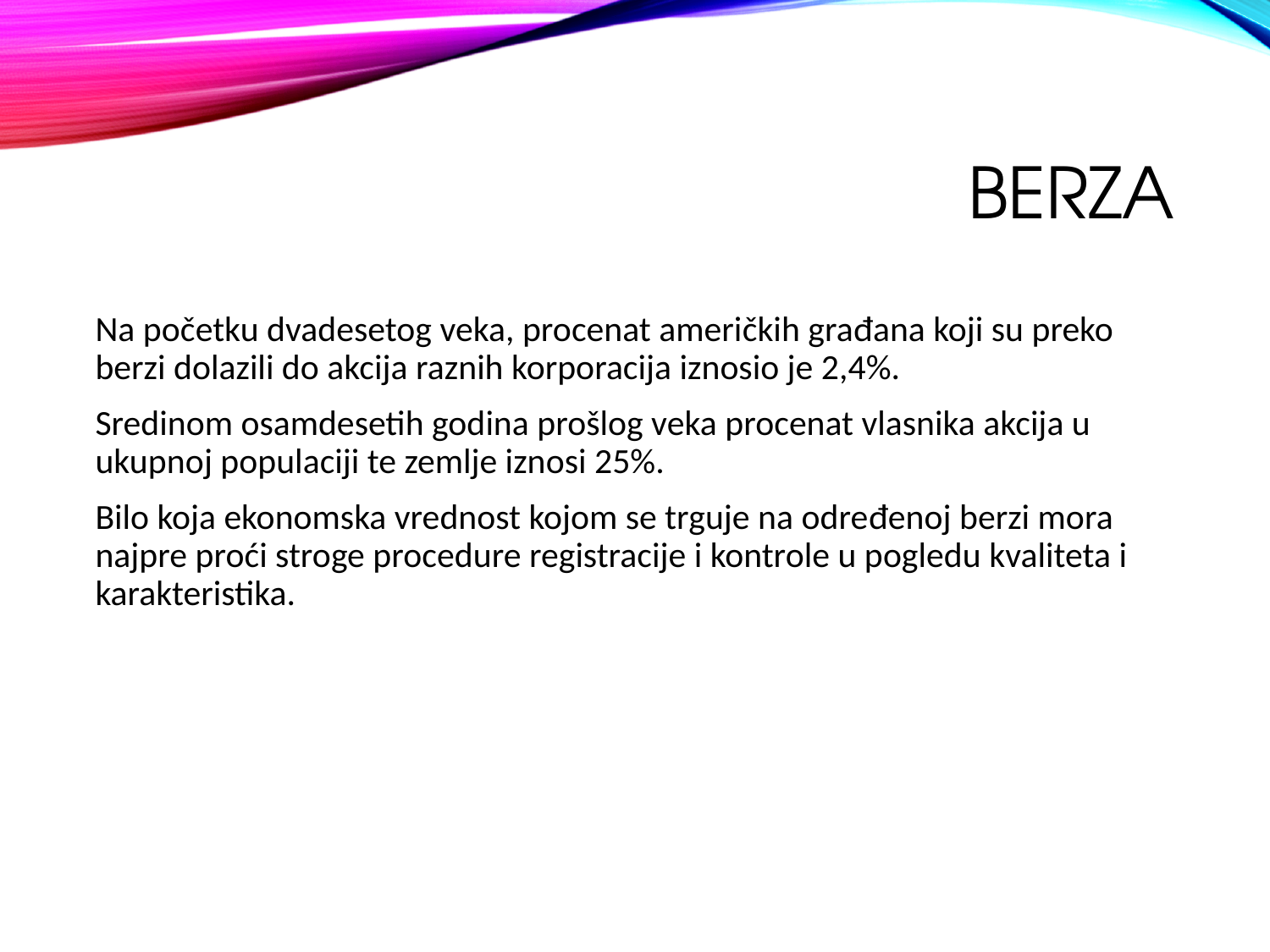

# BERZA
Na početku dvadesetog veka, procenat američkih građana koji su preko berzi dolazili do akcija raznih korporacija iznosio je 2,4%.
Sredinom osamdesetih godina prošlog veka procenat vlasnika akcija u ukupnoj populaciji te zemlje iznosi 25%.
Bilo koja ekonomska vrednost kojom se trguje na određenoj berzi mora najpre proći stroge procedure registracije i kontrole u pogledu kvaliteta i karakteristika.